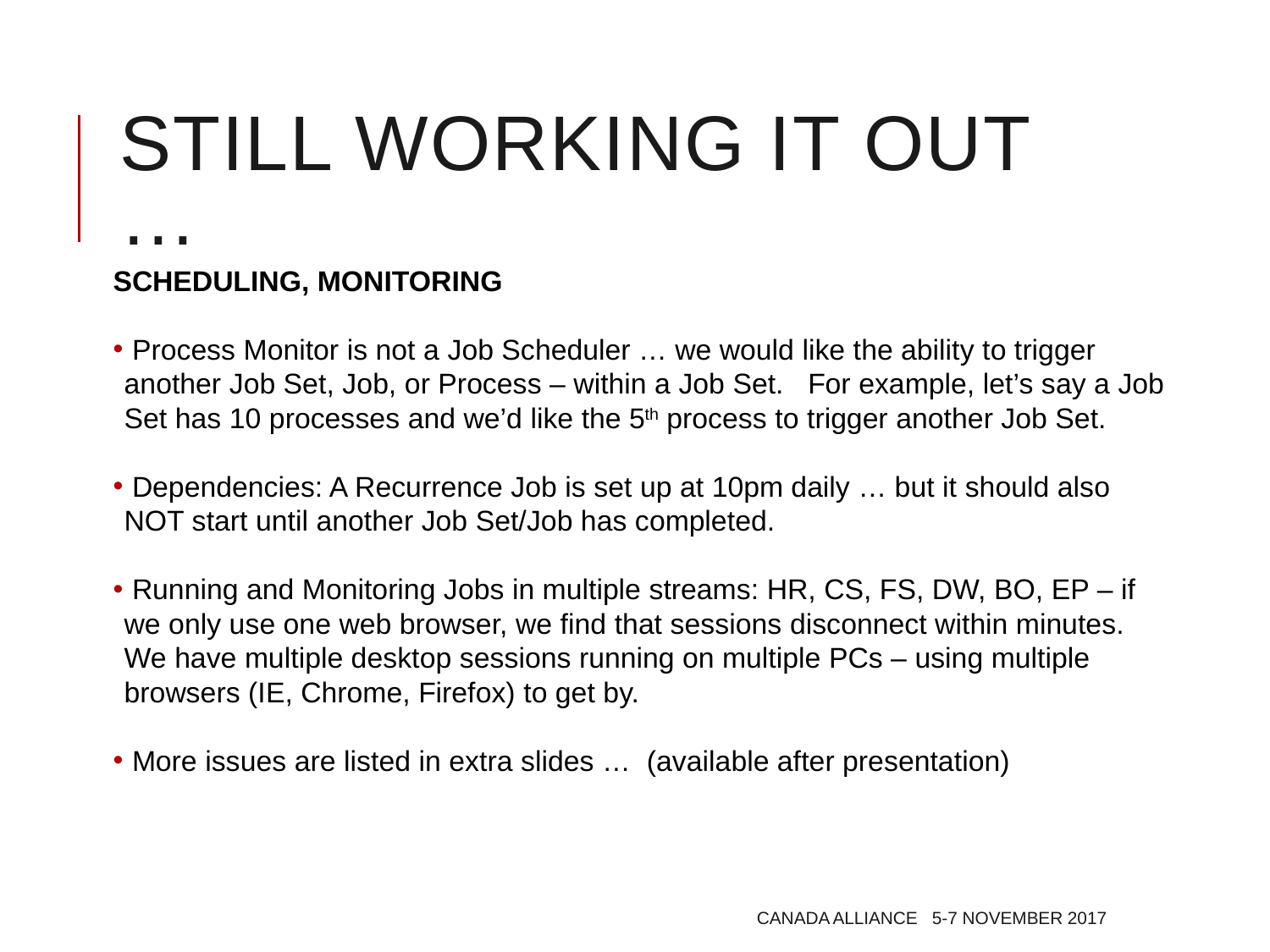

# Still working it out …
SCHEDULING, MONITORING

 Process Monitor is not a Job Scheduler … we would like the ability to trigger another Job Set, Job, or Process – within a Job Set.   For example, let’s say a Job Set has 10 processes and we’d like the 5th process to trigger another Job Set.

 Dependencies: A Recurrence Job is set up at 10pm daily … but it should also NOT start until another Job Set/Job has completed.

 Running and Monitoring Jobs in multiple streams: HR, CS, FS, DW, BO, EP – if we only use one web browser, we find that sessions disconnect within minutes.  We have multiple desktop sessions running on multiple PCs – using multiple browsers (IE, Chrome, Firefox) to get by.

 More issues are listed in extra slides …  (available after presentation)

Canada Alliance   5-7 November 2017